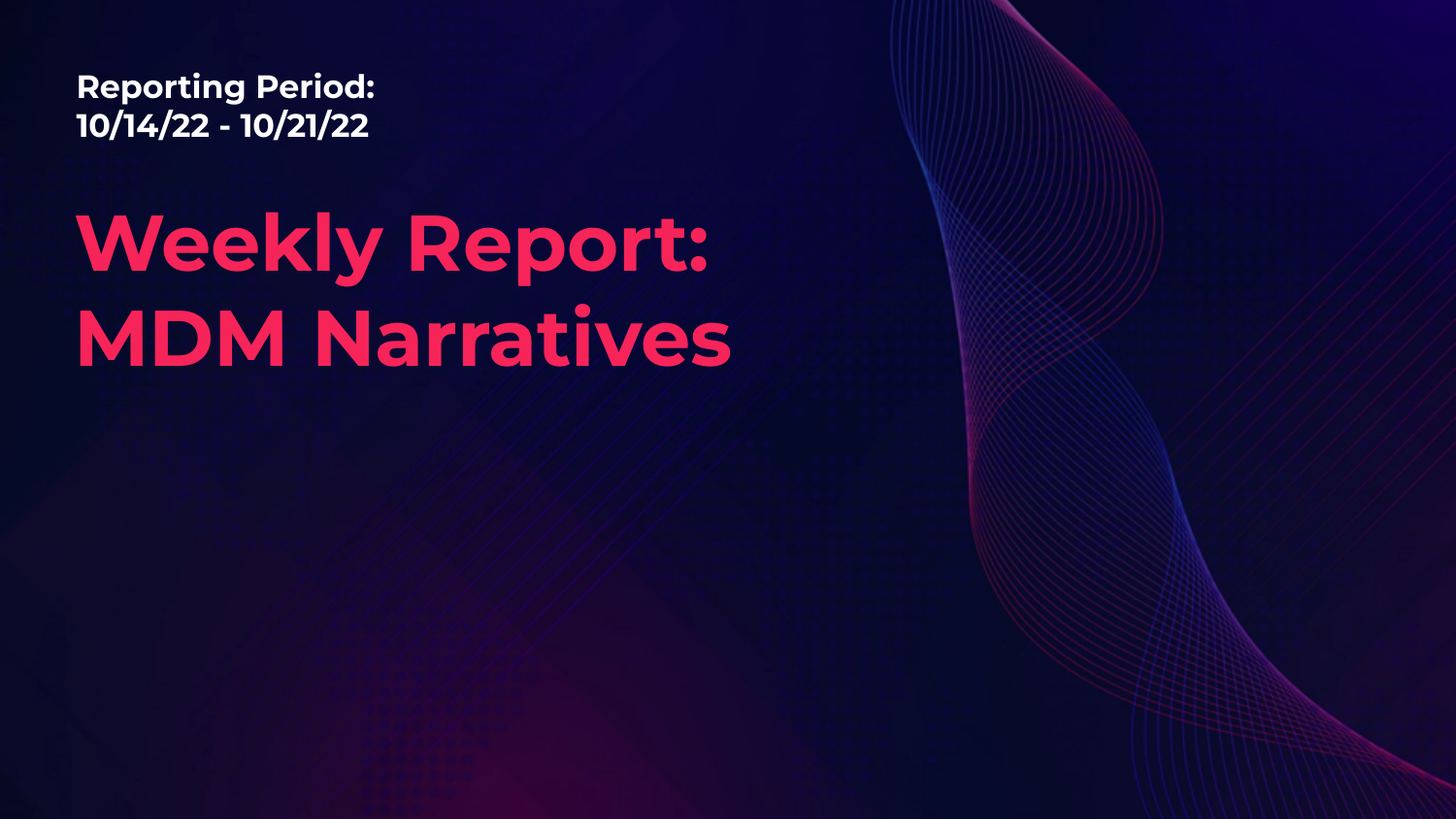

Reporting Period:
10/14/22 - 10/21/22
# Weekly Report: MDM Narratives